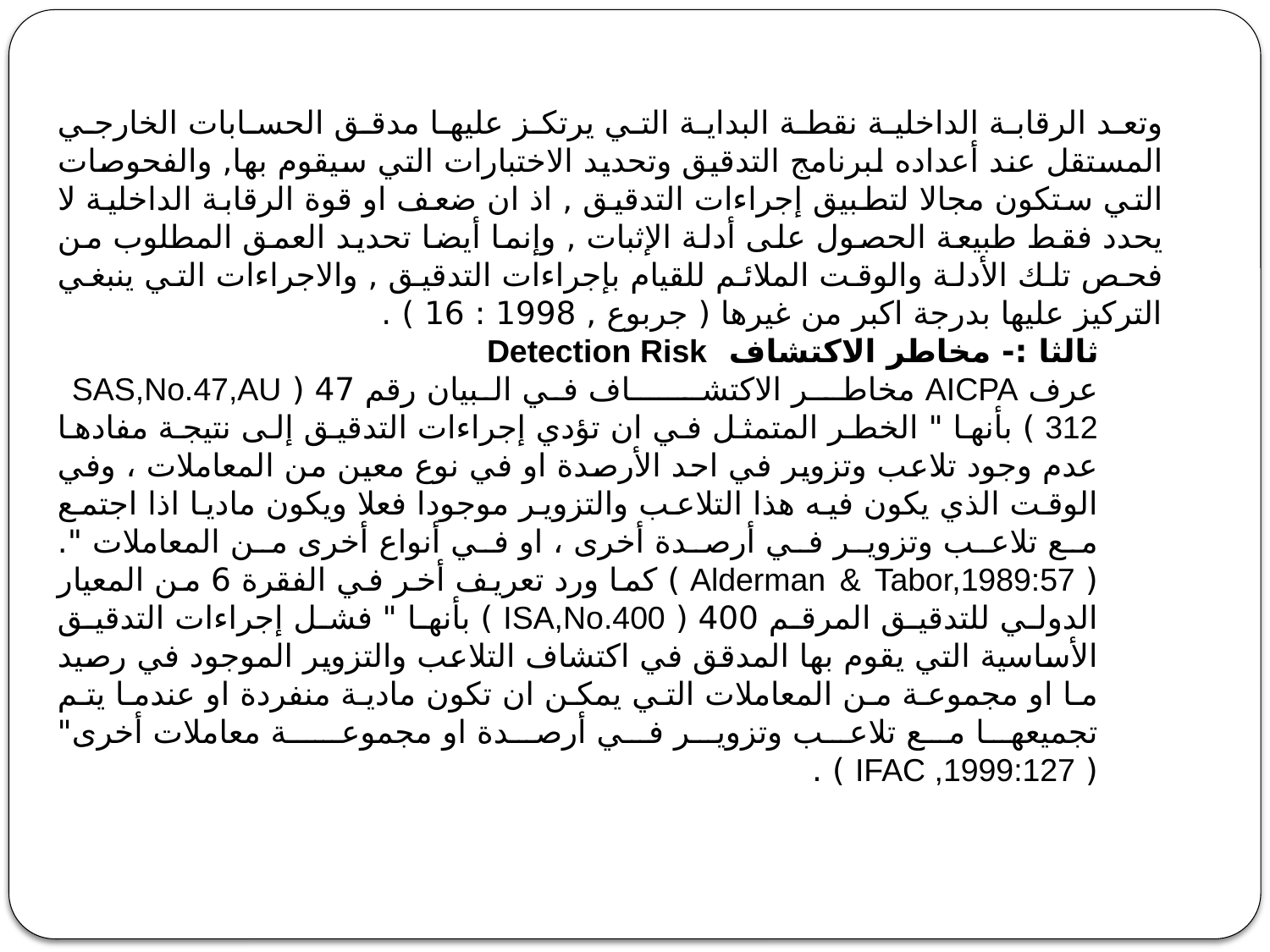

وتعد الرقابة الداخلية نقطة البداية التي يرتكز عليها مدقق الحسابات الخارجي المستقل عند أعداده لبرنامج التدقيق وتحديد الاختبارات التي سيقوم بها, والفحوصات التي ستكون مجالا لتطبيق إجراءات التدقيق , اذ ان ضعف او قوة الرقابة الداخلية لا يحدد فقط طبيعة الحصول على أدلة الإثبات , وإنما أيضا تحديد العمق المطلوب من فحص تلك الأدلة والوقت الملائم للقيام بإجراءات التدقيق , والاجراءات التي ينبغي التركيز عليها بدرجة اكبر من غيرها ( جربوع , 1998 : 16 ) .
ثالثا :- مخاطر الاكتشاف  Detection Risk
عرف AICPA مخاطــر الاكتشــــــاف في البيان رقم 47 ( SAS,No.47,AU 312 ) بأنها " الخطر المتمثل في ان تؤدي إجراءات التدقيق إلى نتيجة مفادها عدم وجود تلاعب وتزوير في احد الأرصدة او في نوع معين من المعاملات ، وفي الوقت الذي يكون فيه هذا التلاعب والتزوير موجودا فعلا ويكون ماديا اذا اجتمع مع تلاعب وتزوير في أرصدة أخرى ، او في أنواع أخرى من المعاملات ". ( Alderman & Tabor,1989:57 ) كما ورد تعريف أخر في الفقرة 6 من المعيار الدولي للتدقيق المرقم 400 ( ISA,No.400 ) بأنها " فشل إجراءات التدقيق الأساسية التي يقوم بها المدقق في اكتشاف التلاعب والتزوير الموجود في رصيد ما او مجموعة من المعاملات التي يمكن ان تكون مادية منفردة او عندما يتم تجميعها مع تلاعب وتزوير في أرصدة او مجموعـــة معاملات أخرى" ( IFAC ,1999:127 ) .